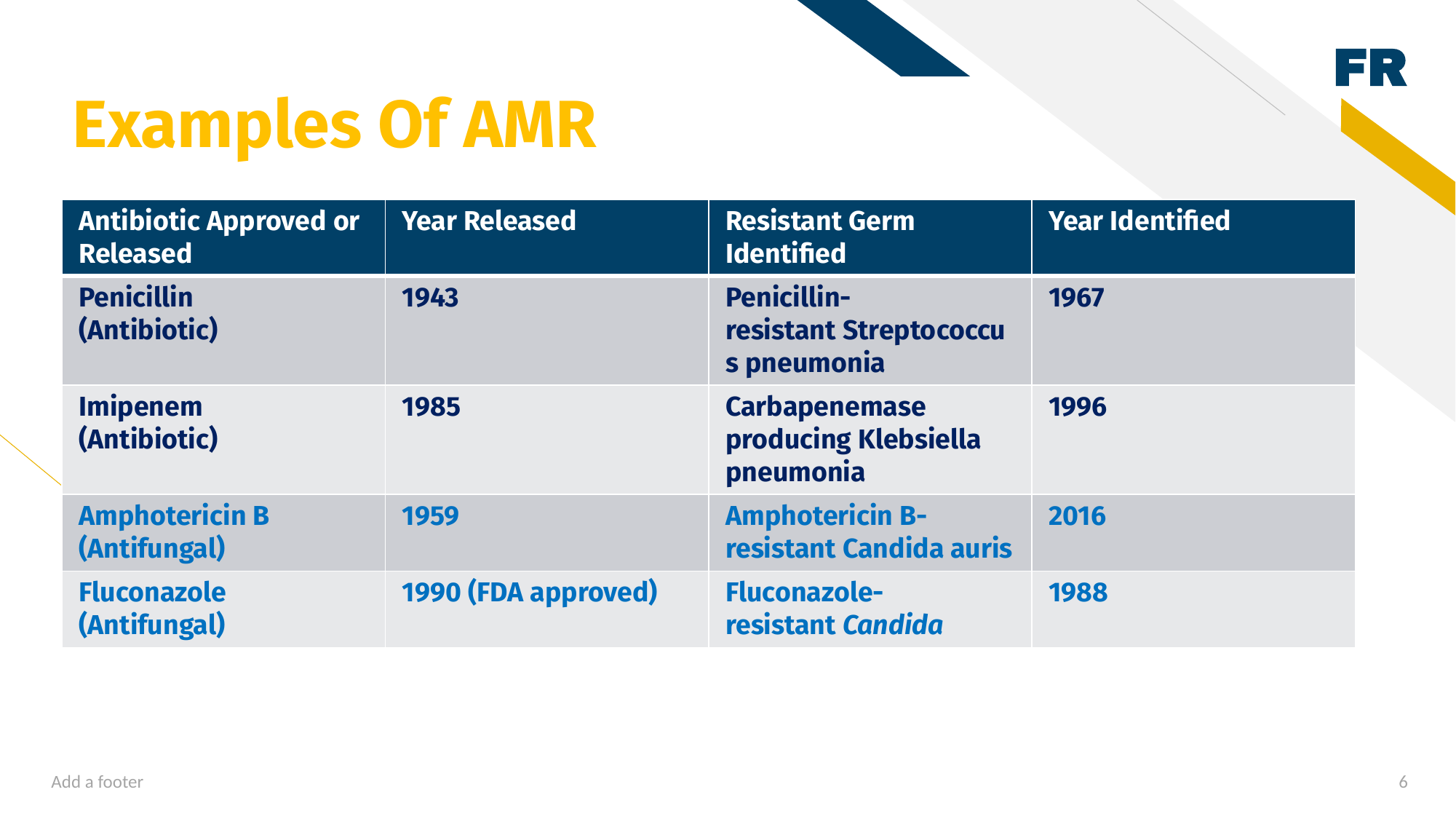

# Examples Of AMR
| Antibiotic Approved or Released | Year Released | Resistant Germ Identified | Year Identified |
| --- | --- | --- | --- |
| Penicillin (Antibiotic) | 1943 | Penicillin-resistant Streptococcus pneumonia | 1967 |
| Imipenem (Antibiotic) | 1985 | Carbapenemase producing Klebsiella pneumonia | 1996 |
| Amphotericin B (Antifungal) | 1959 | Amphotericin B-resistant Candida auris | 2016 |
| Fluconazole (Antifungal) | 1990 (FDA approved) | Fluconazole-resistant Candida | 1988 |
Add a footer
6